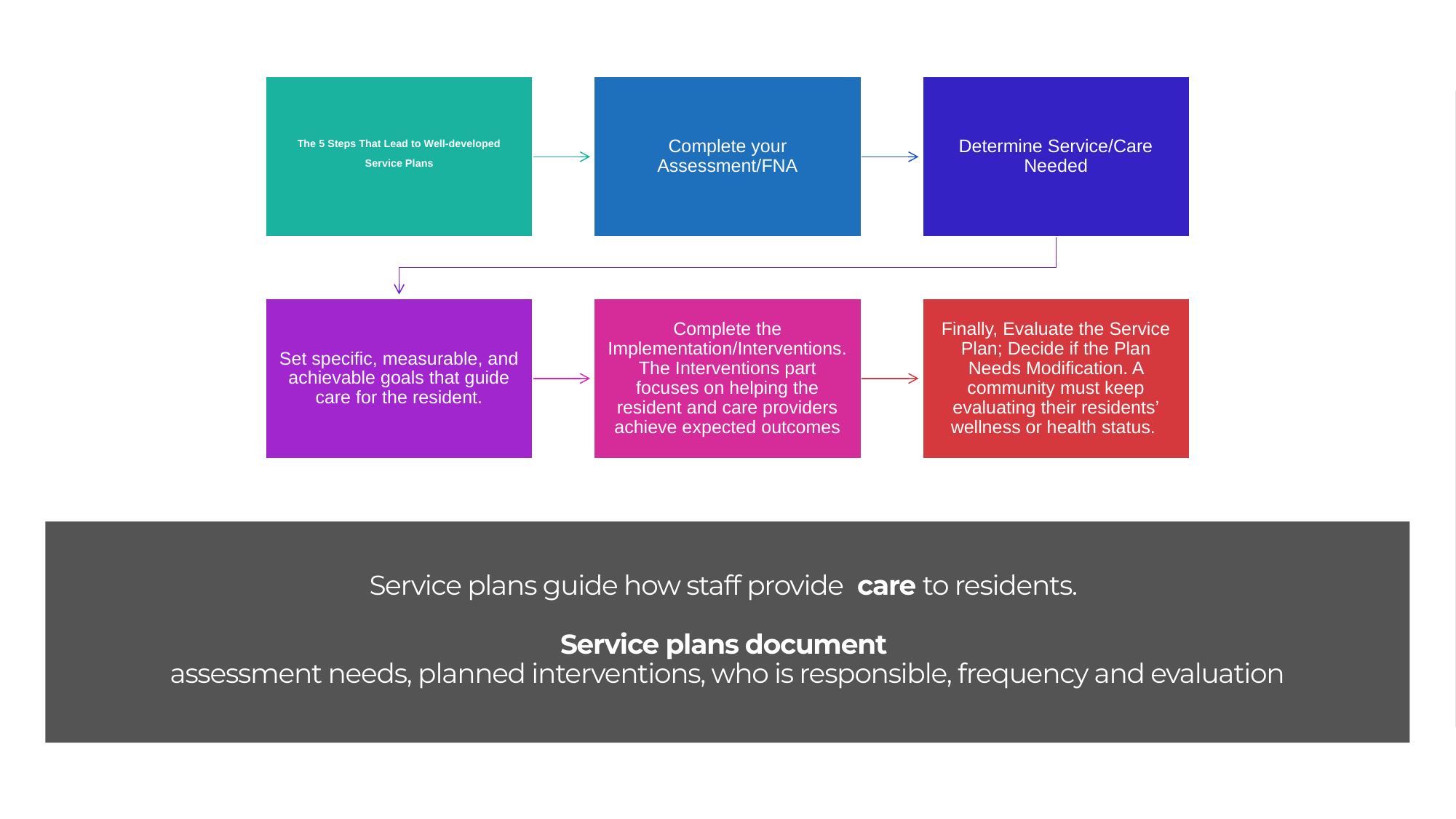

The 5 Steps That Lead to Well-developed Service Plans

Complete your Assessment/FNA

Determine Service/Care Needed

Set specific, measurable, and achievable goals that guide care for the resident.

Complete the Implementation/Interventions. The Interventions part focuses on helping the resident and care providers achieve expected outcomes
Finally, Evaluate the Service Plan; Decide if the Plan Needs Modification. A community must keep evaluating their residents’ wellness or health status.

# Service plans guide how staff provide  care to residents. Service plans document  assessment needs, planned interventions, who is responsible, frequency and evaluation